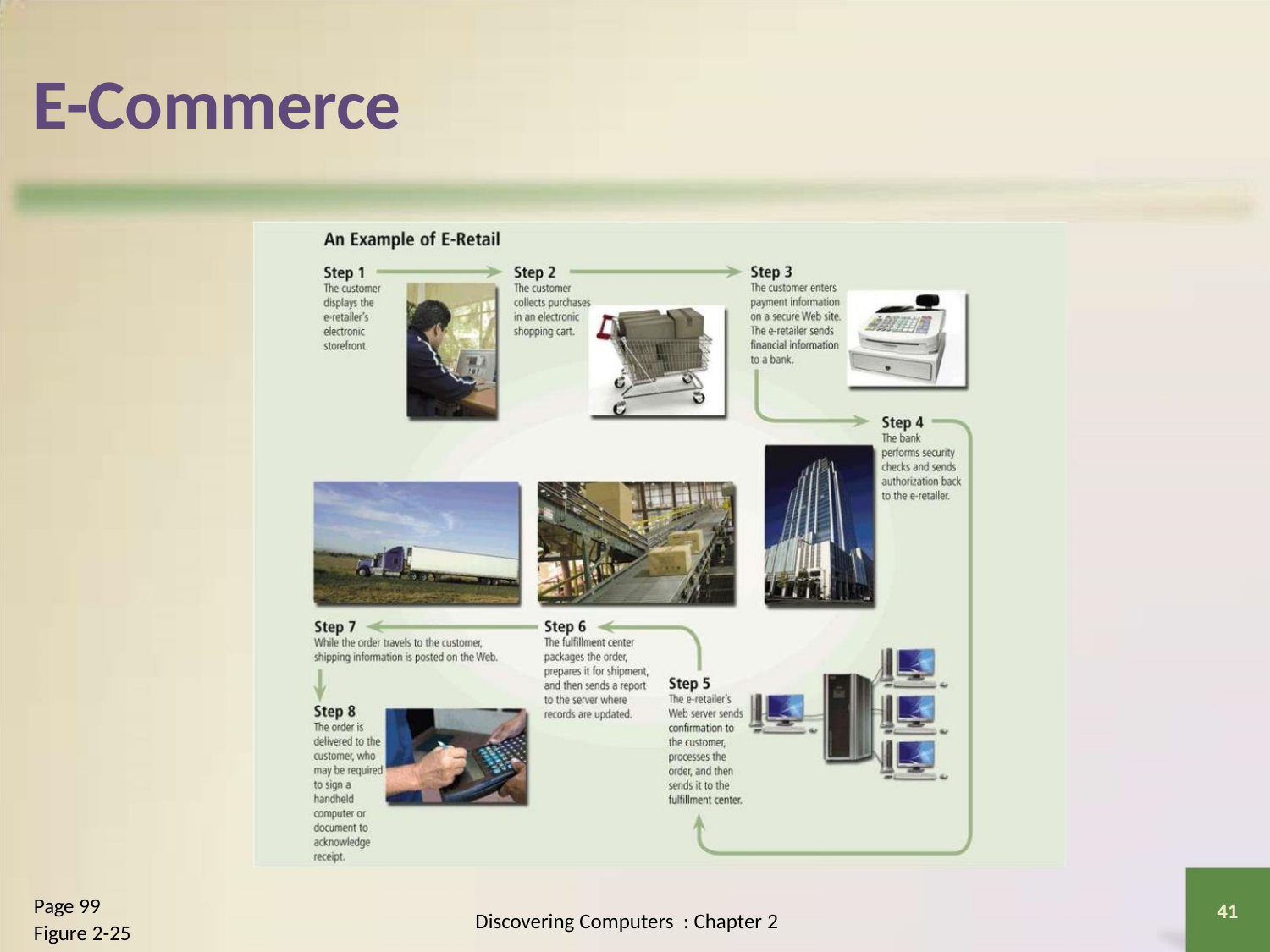

E-Commerce
Page 99
Figure 2-25
41
Discovering Computers  : Chapter 2